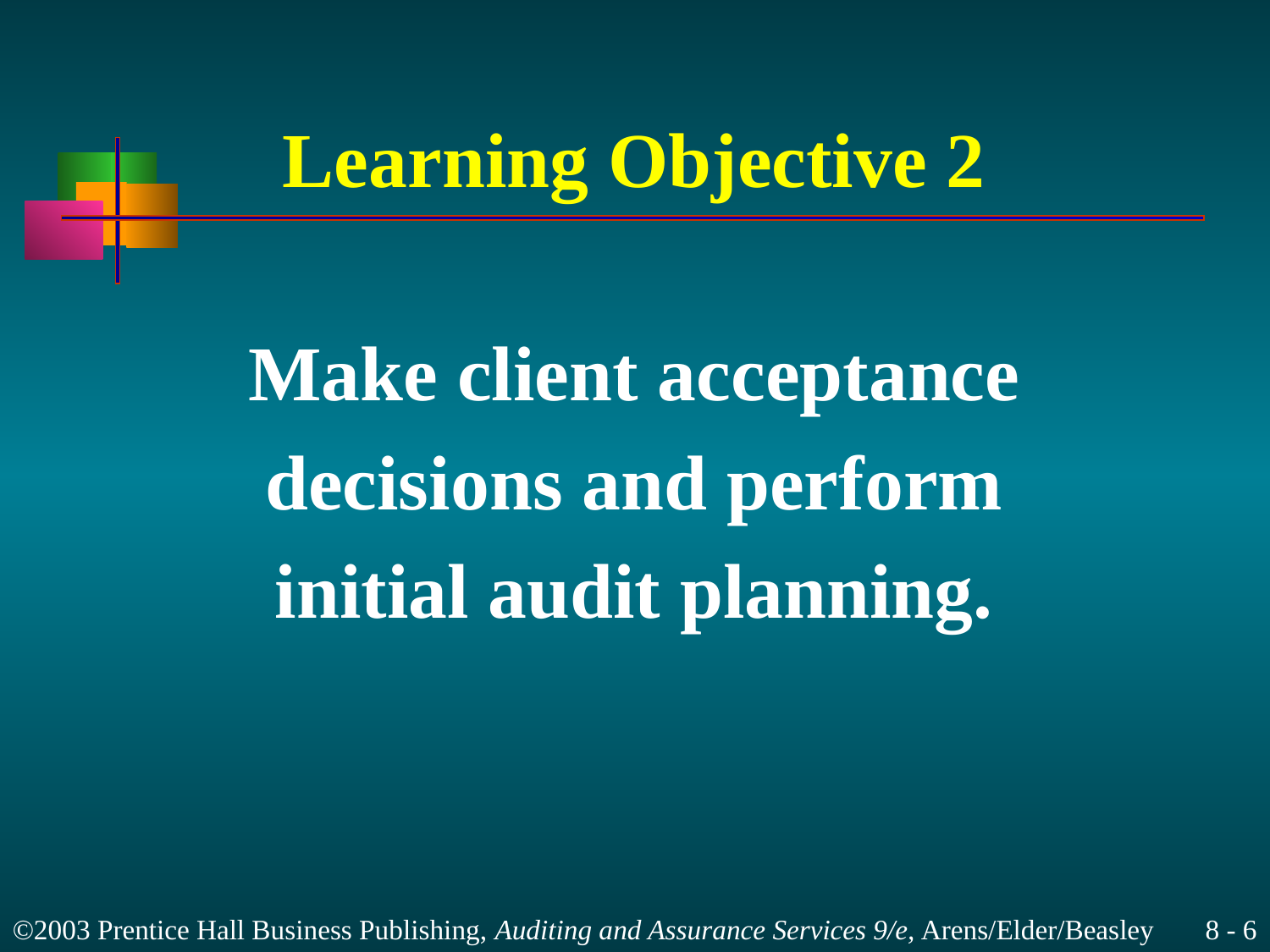

# Learning Objective 2
Make client acceptance
decisions and perform
initial audit planning.